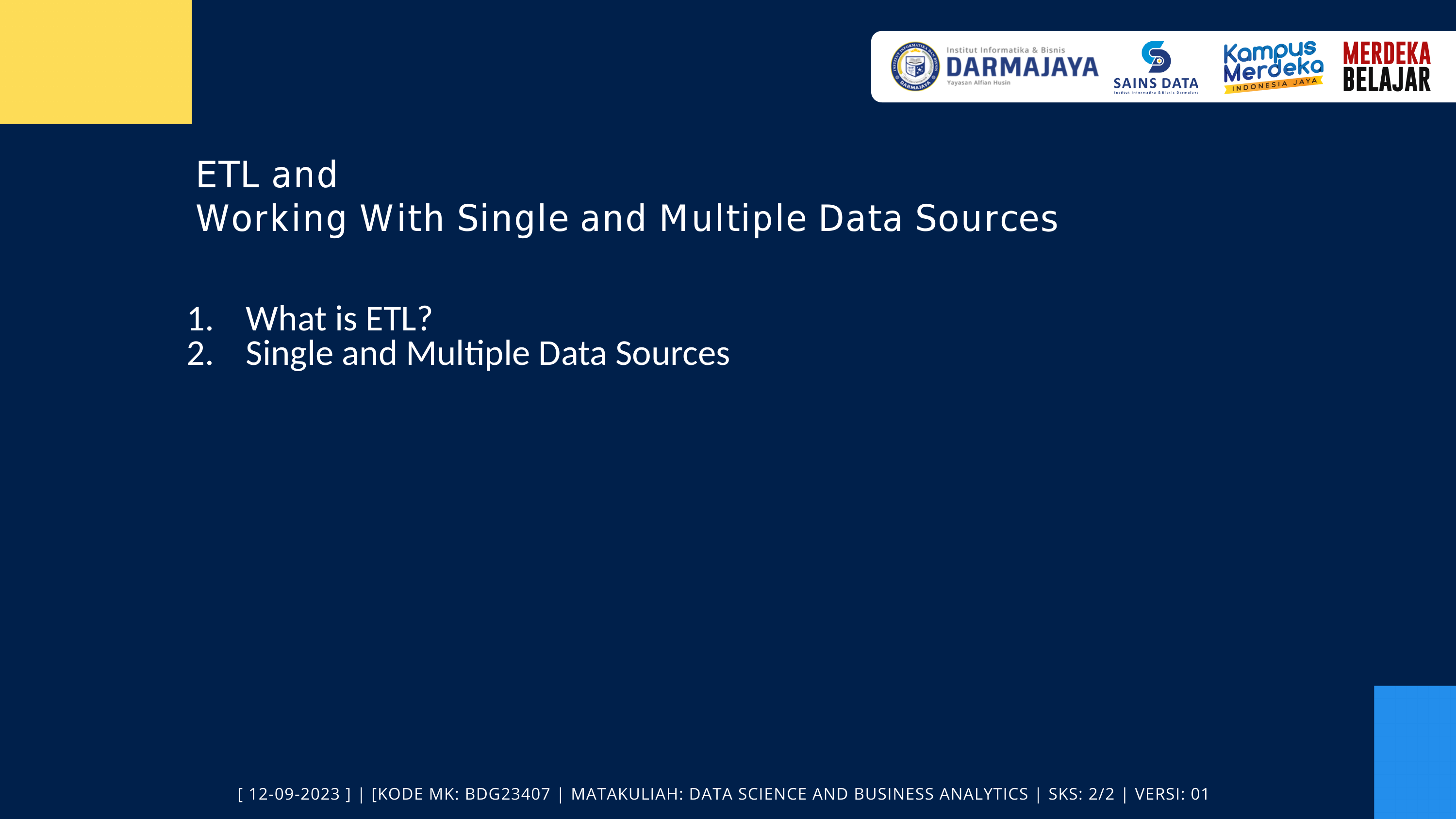

ETL and
Working With Single and Multiple Data Sources
What is ETL?
Single and Multiple Data Sources

[ 12-09-2023 ] | [KODE MK: BDG23407 | MATAKULIAH: DATA SCIENCE AND BUSINESS ANALYTICS | SKS: 2/2 | VERSI: 01